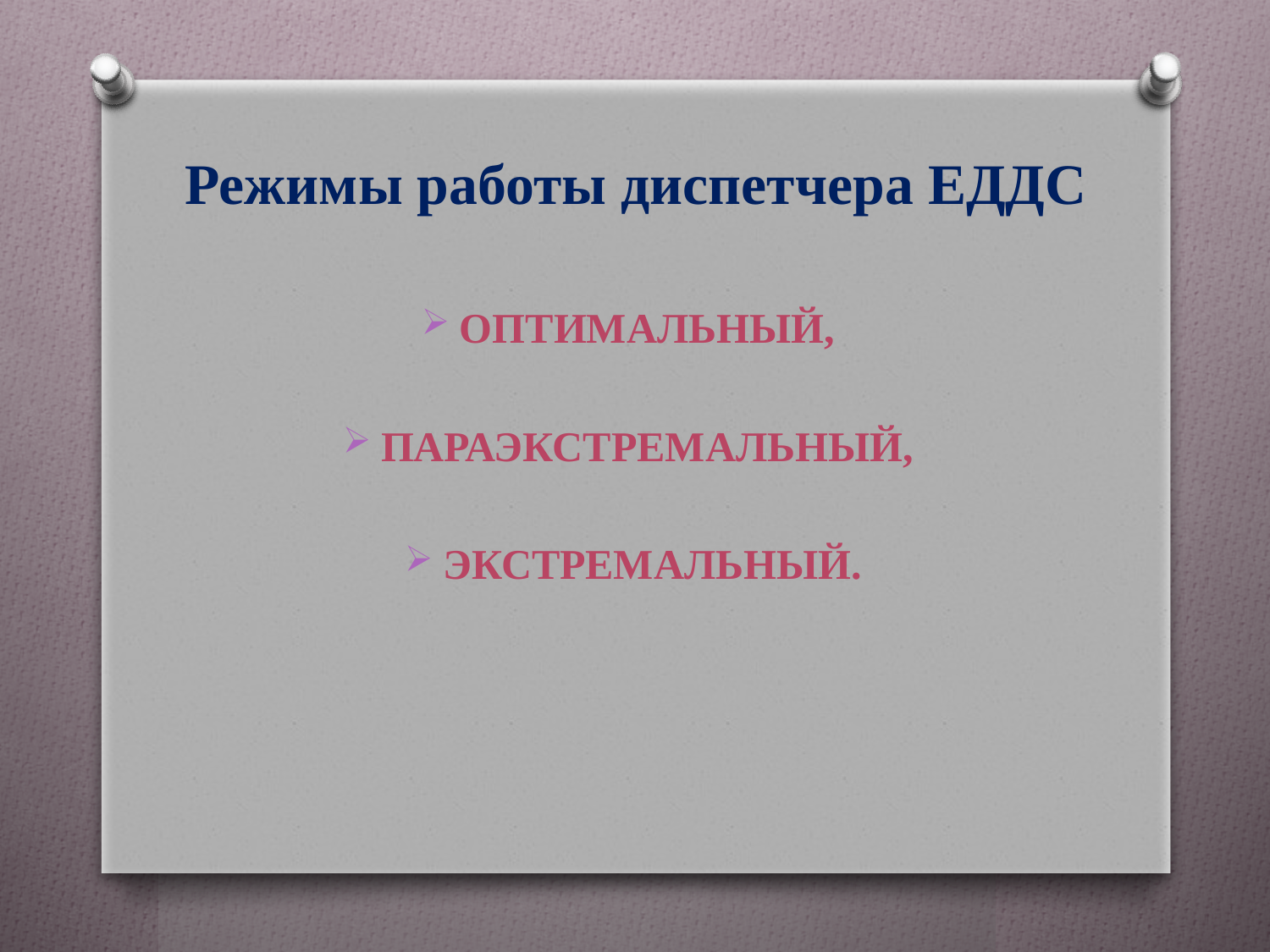

# Режимы работы диспетчера ЕДДС
оптимальный,

параэкстремальный,

экстремальный.